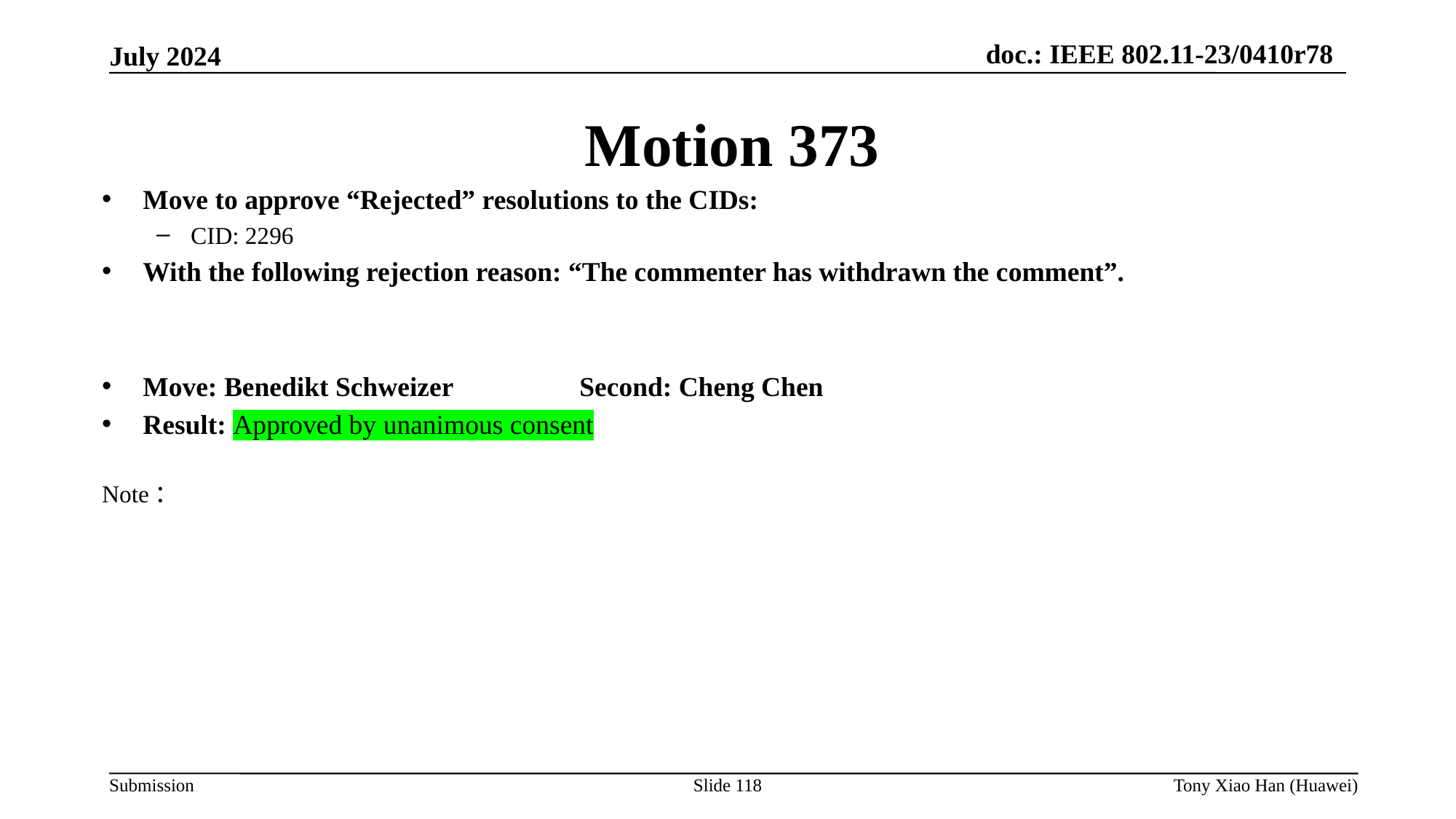

Motion 373

Move to approve “Rejected” resolutions to the CIDs:
CID: 2296
With the following rejection reason: “The commenter has withdrawn the comment”.

Move: Benedikt Schweizer		Second: Cheng Chen
Result: Approved by unanimous consent

Note：